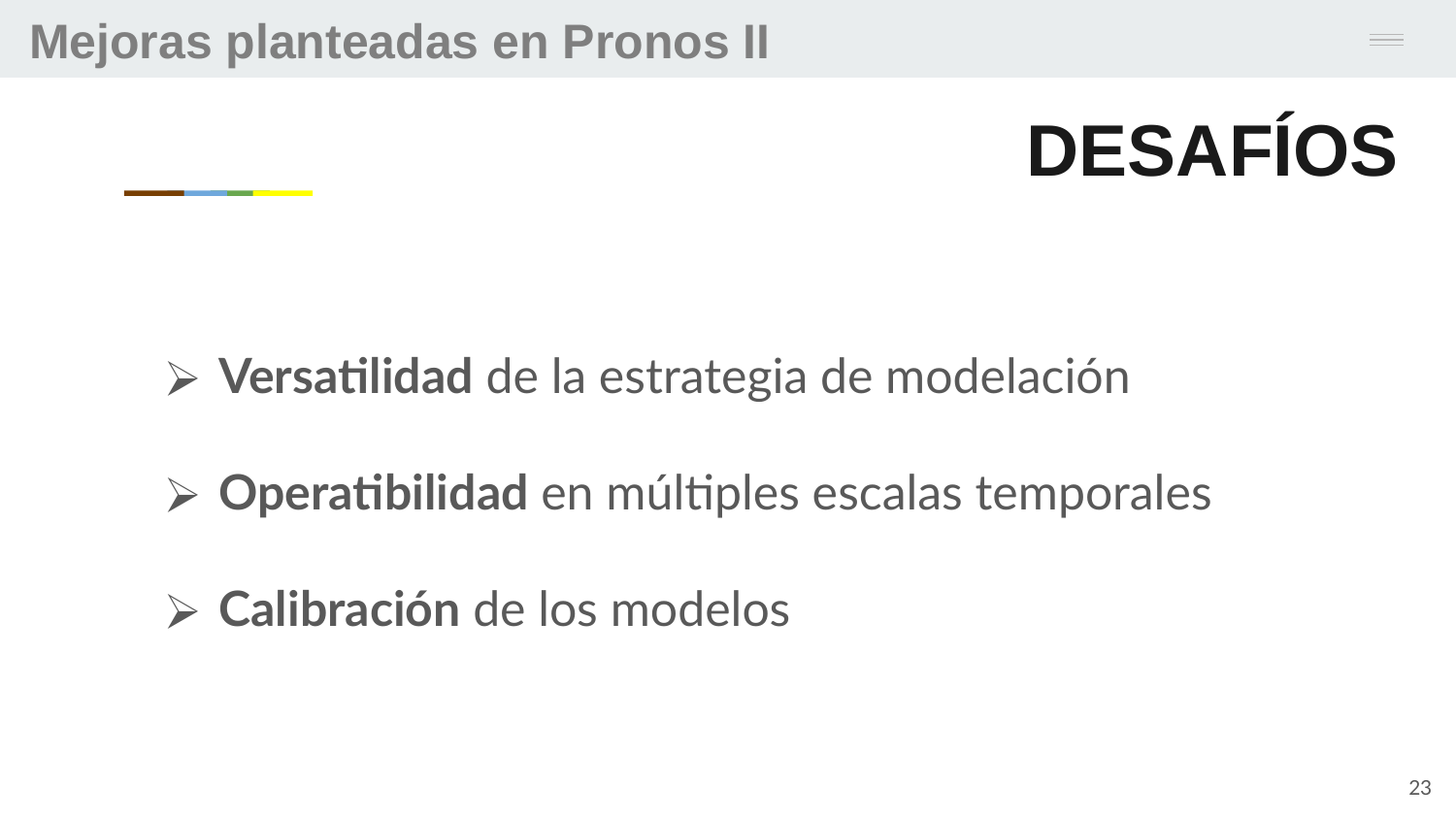

Mejoras planteadas en Pronos II
# DESAFÍOS
Versatilidad de la estrategia de modelación

Operatibilidad en múltiples escalas temporales

Calibración de los modelos
23